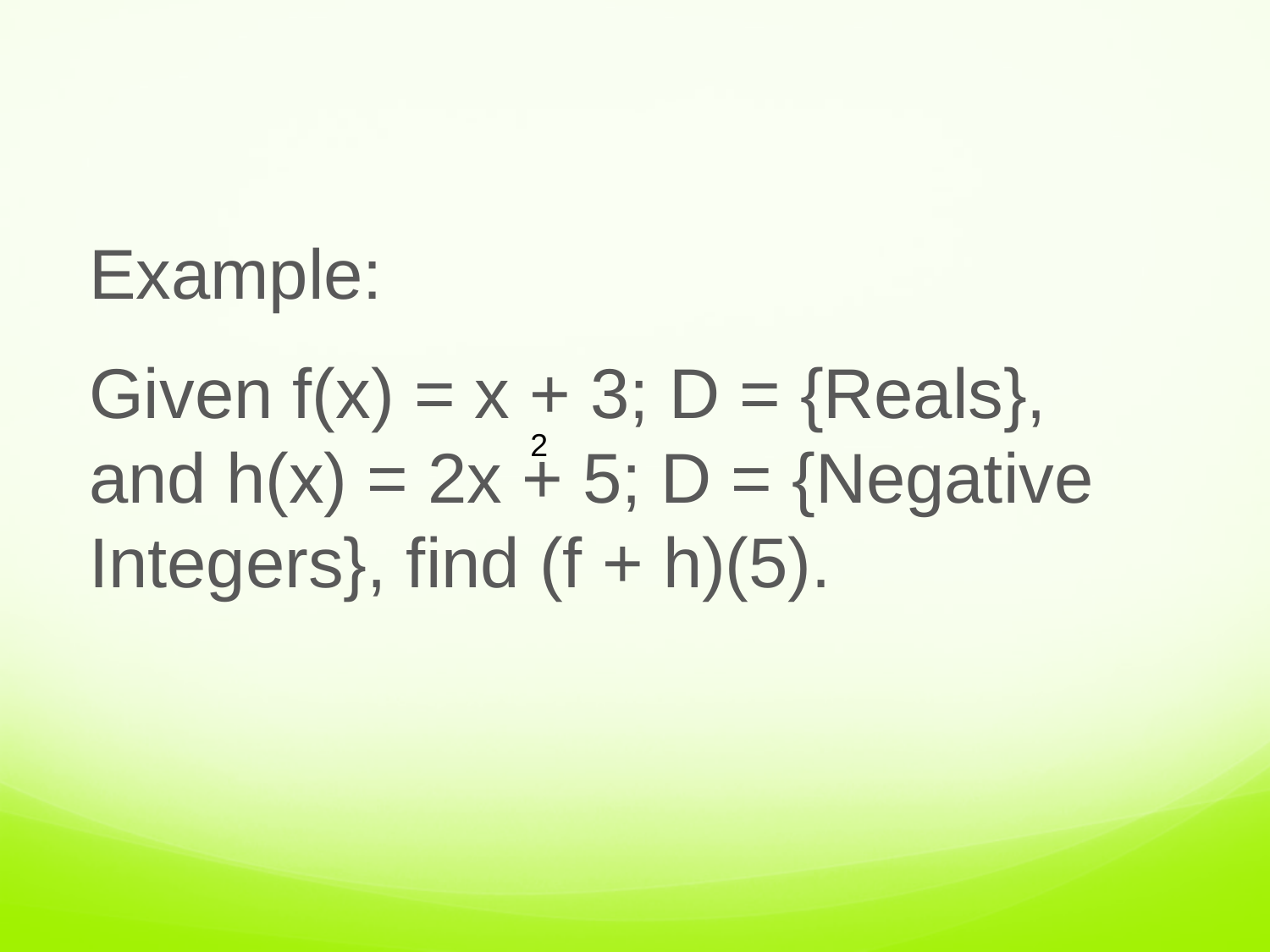

Example:
Given f(x) = x + 3; D = {Reals}, and h(x) = 2x + 5; D = {Negative Integers}, find (f + h)(5).
2